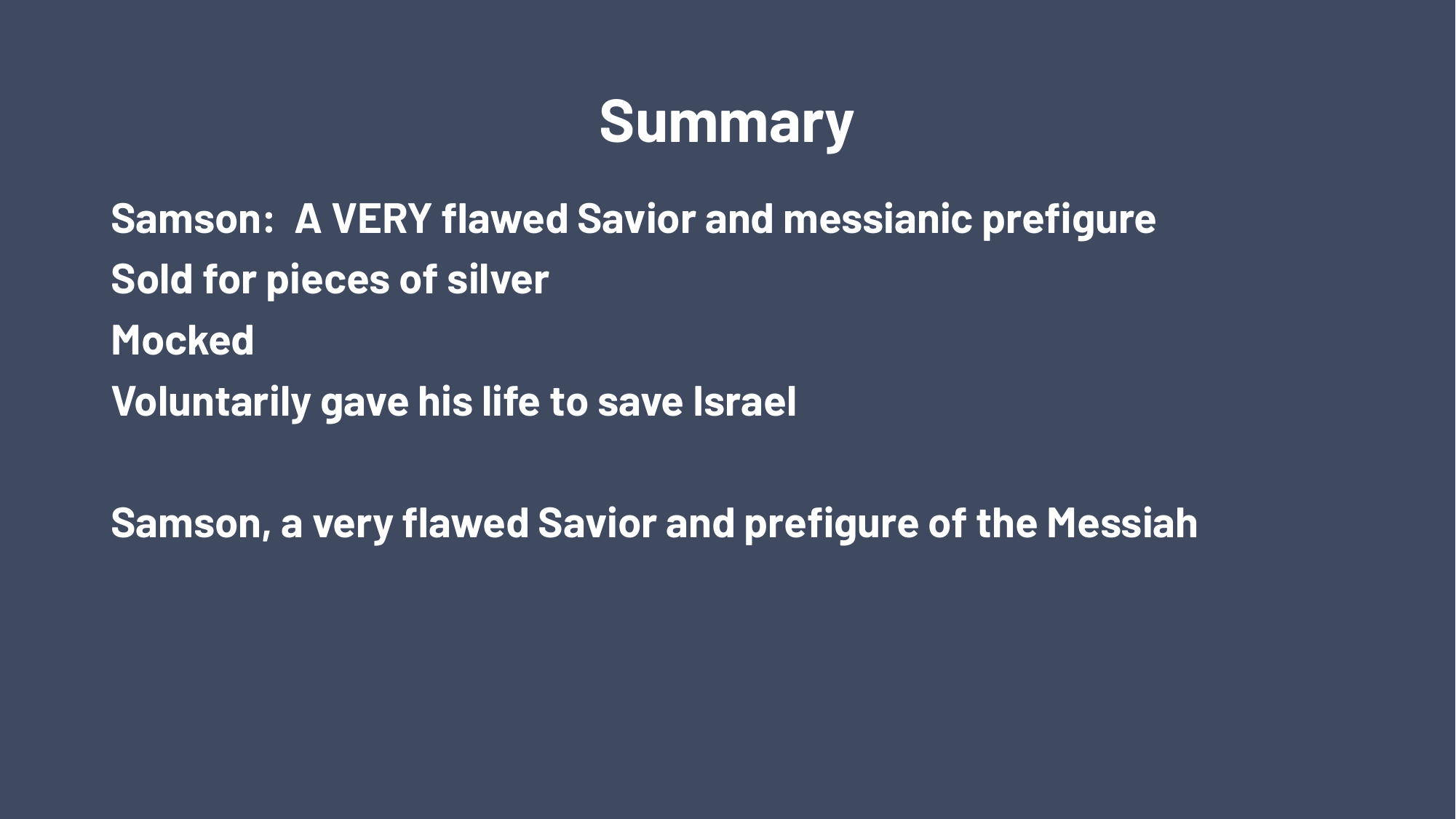

# Summary
Samson:  A VERY flawed Savior and messianic prefigure
Sold for pieces of silver
Mocked
Voluntarily gave his life to save Israel

Samson, a very flawed Savior and prefigure of the Messiah